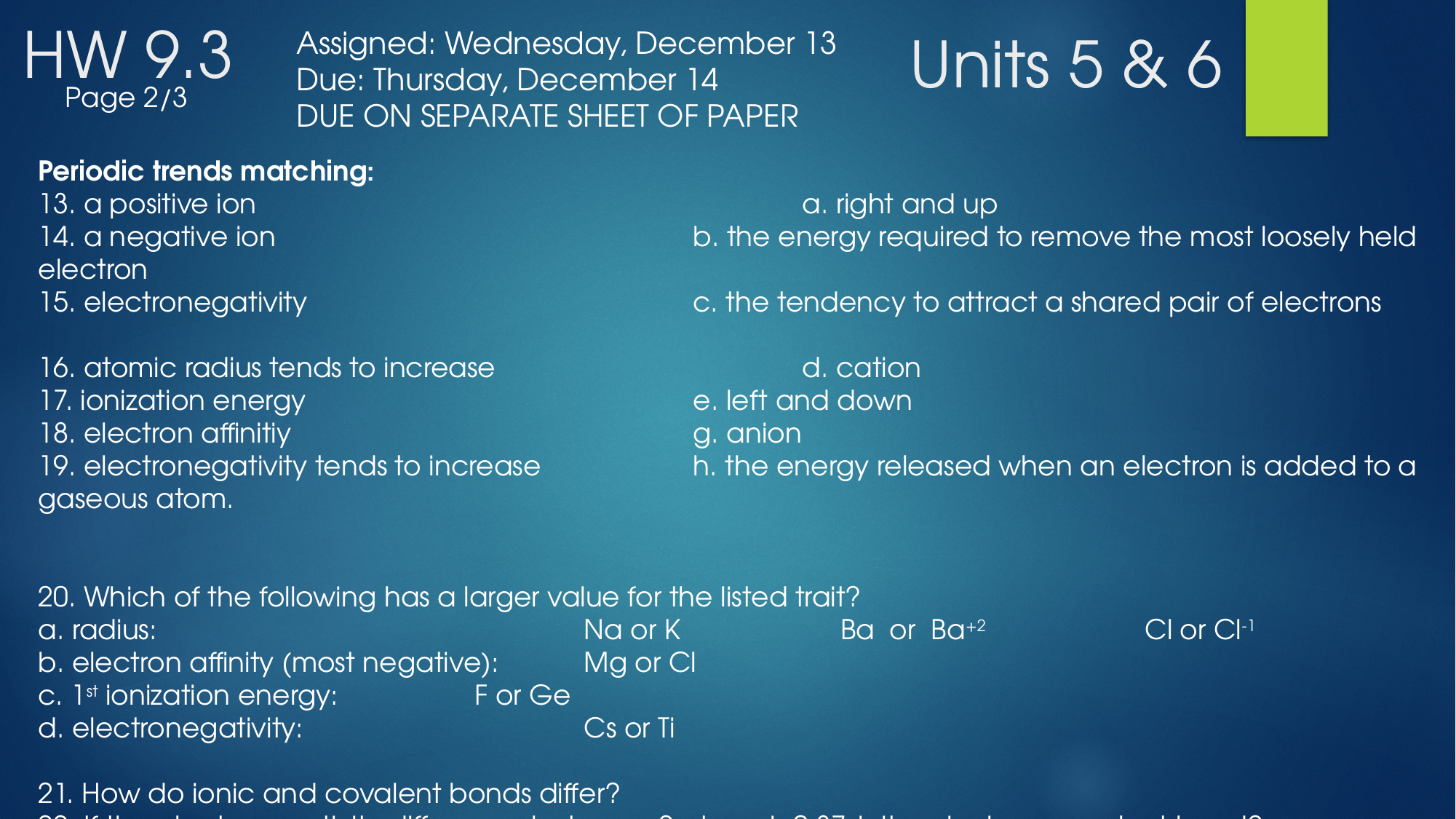

# HW 9.3
Assigned: Wednesday, December 13
Due: Thursday, December 14
DUE ON SEPARATE SHEET OF PAPER
Units 5 & 6
Page 2/3
Periodic trends matching:
13. a positive ion					a. right and up
14. a negative ion  				b. the energy required to remove the most loosely held electron
15. electronegativity				c. the tendency to attract a shared pair of electrons
16. atomic radius tends to increase			d. cation
17. ionization energy				e. left and down
18. electron affinitiy				g. anion
19. electronegativity tends to increase		h. the energy released when an electron is added to a gaseous atom.

20. Which of the following has a larger value for the listed trait?
a. radius: 				Na or K   	     Ba  or  Ba+2 		  Cl or Cl-1
b. electron affinity (most negative):  	Mg or Cl
c. 1st ionization energy:  		F or Ge
d. electronegativity:			Cs or Ti

21. How do ionic and covalent bonds differ?
22. If the electronegativity difference between 2 atoms is 0.87, is it an ionic or covalent bond?